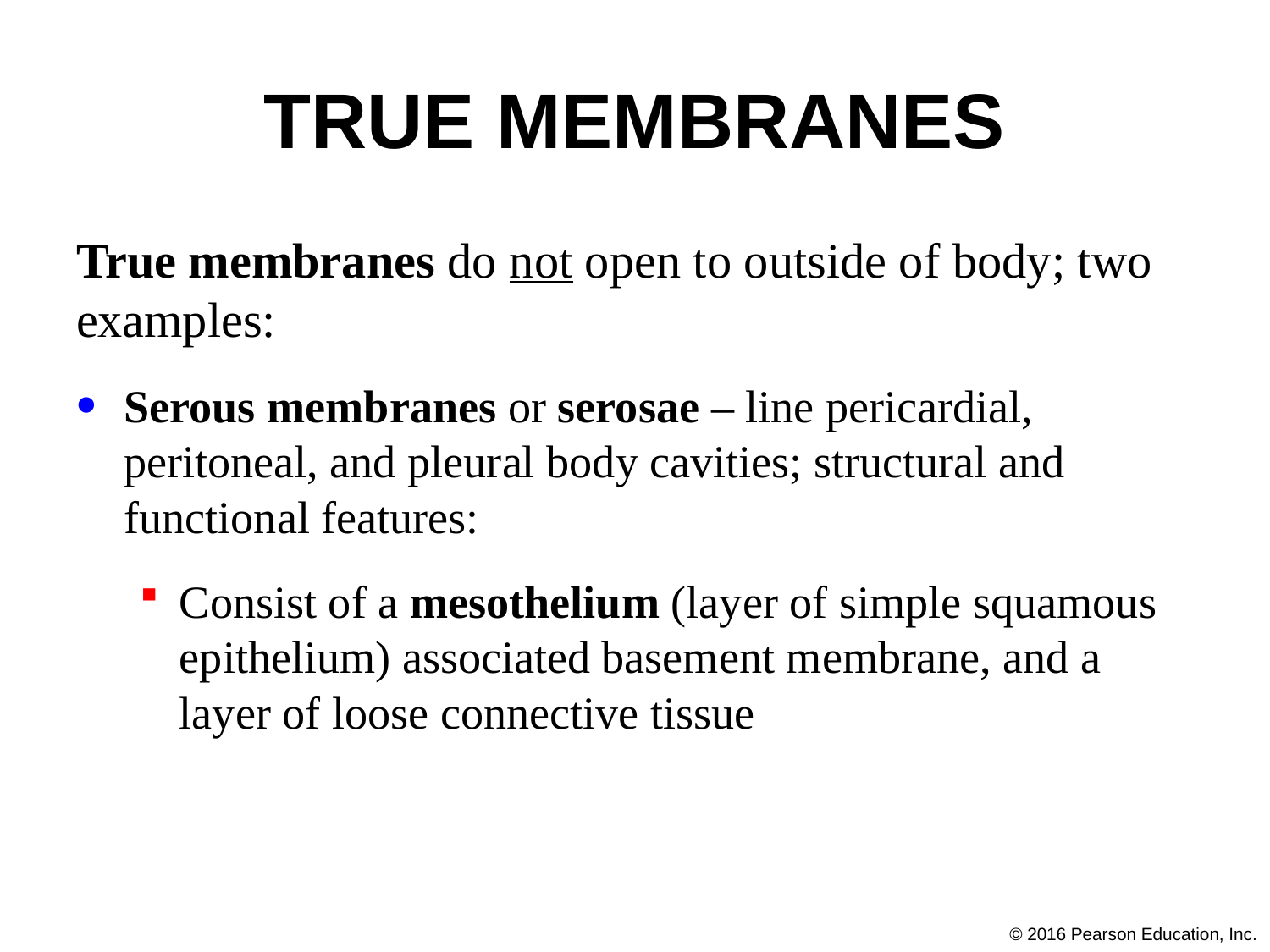

# True Membranes
True membranes do not open to outside of body; two examples:
Serous membranes or serosae – line pericardial, peritoneal, and pleural body cavities; structural and functional features:
Consist of a mesothelium (layer of simple squamous epithelium) associated basement membrane, and a layer of loose connective tissue
© 2016 Pearson Education, Inc.